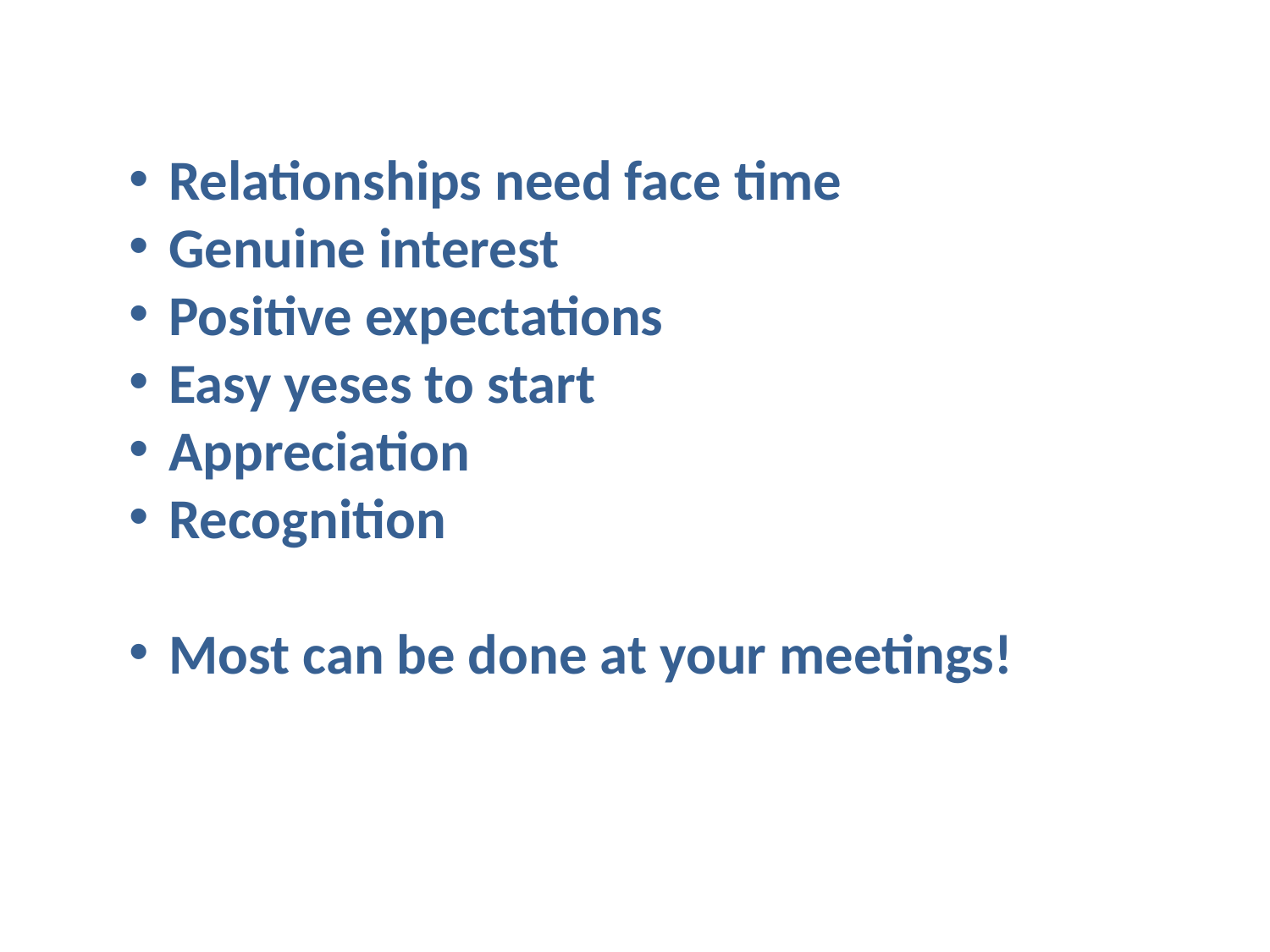

Relationships need face time
Genuine interest
Positive expectations
Easy yeses to start
Appreciation
Recognition

Most can be done at your meetings!